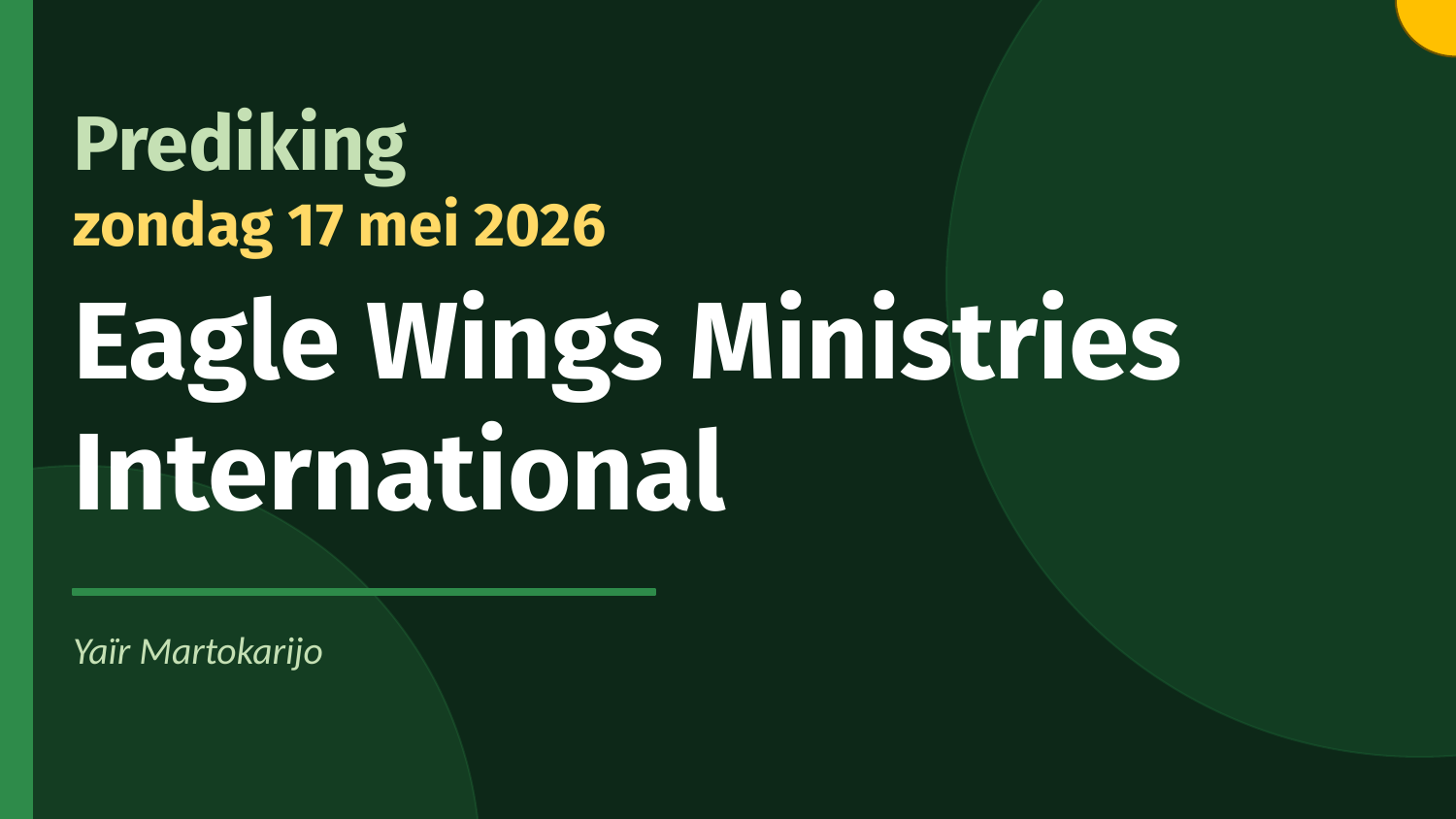

Prediking
zondag 17 mei 2026
Eagle Wings Ministries International

Yaïr Martokarijo